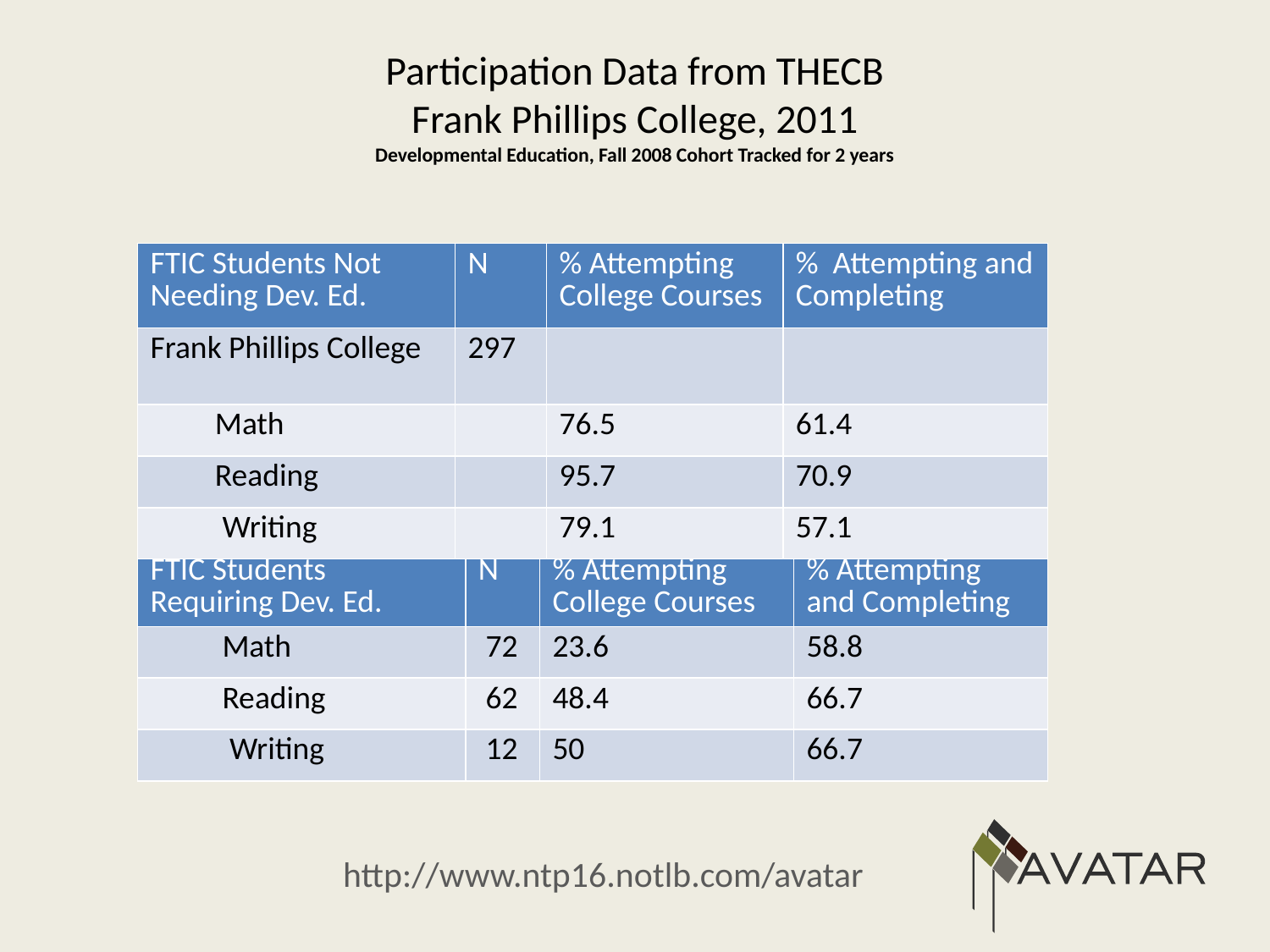

# Participation Data from THECB Frank Phillips College, 2011 Developmental Education, Fall 2008 Cohort Tracked for 2 years
| FTIC Students Not Needing Dev. Ed. | N | % Attempting College Courses | % Attempting and Completing |
| --- | --- | --- | --- |
| Frank Phillips College | 297 |  |  |
| Math |  | 76.5 | 61.4 |
| Reading |  | 95.7 | 70.9 |
| Writing |  | 79.1 | 57.1 |
| FTIC Students Requiring Dev. Ed. | N | % Attempting College Courses | % Attempting and Completing |
| --- | --- | --- | --- |
| Math | 72 | 23.6 | 58.8 |
| Reading | 62 | 48.4 | 66.7 |
| Writing | 12 | 50 | 66.7 |